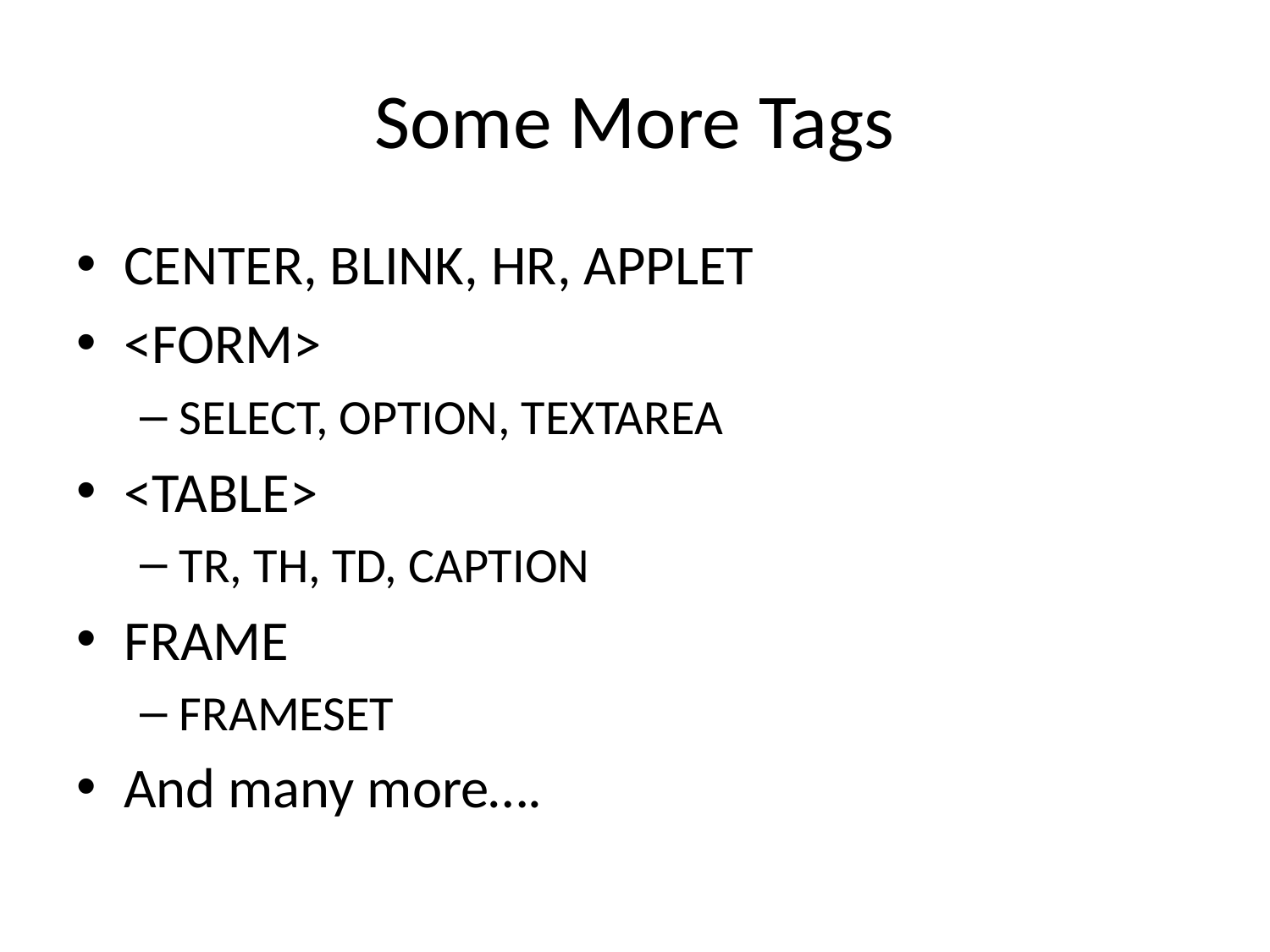

# Some More Tags
CENTER, BLINK, HR, APPLET
<FORM>
SELECT, OPTION, TEXTAREA
<TABLE>
TR, TH, TD, CAPTION
FRAME
FRAMESET
And many more….